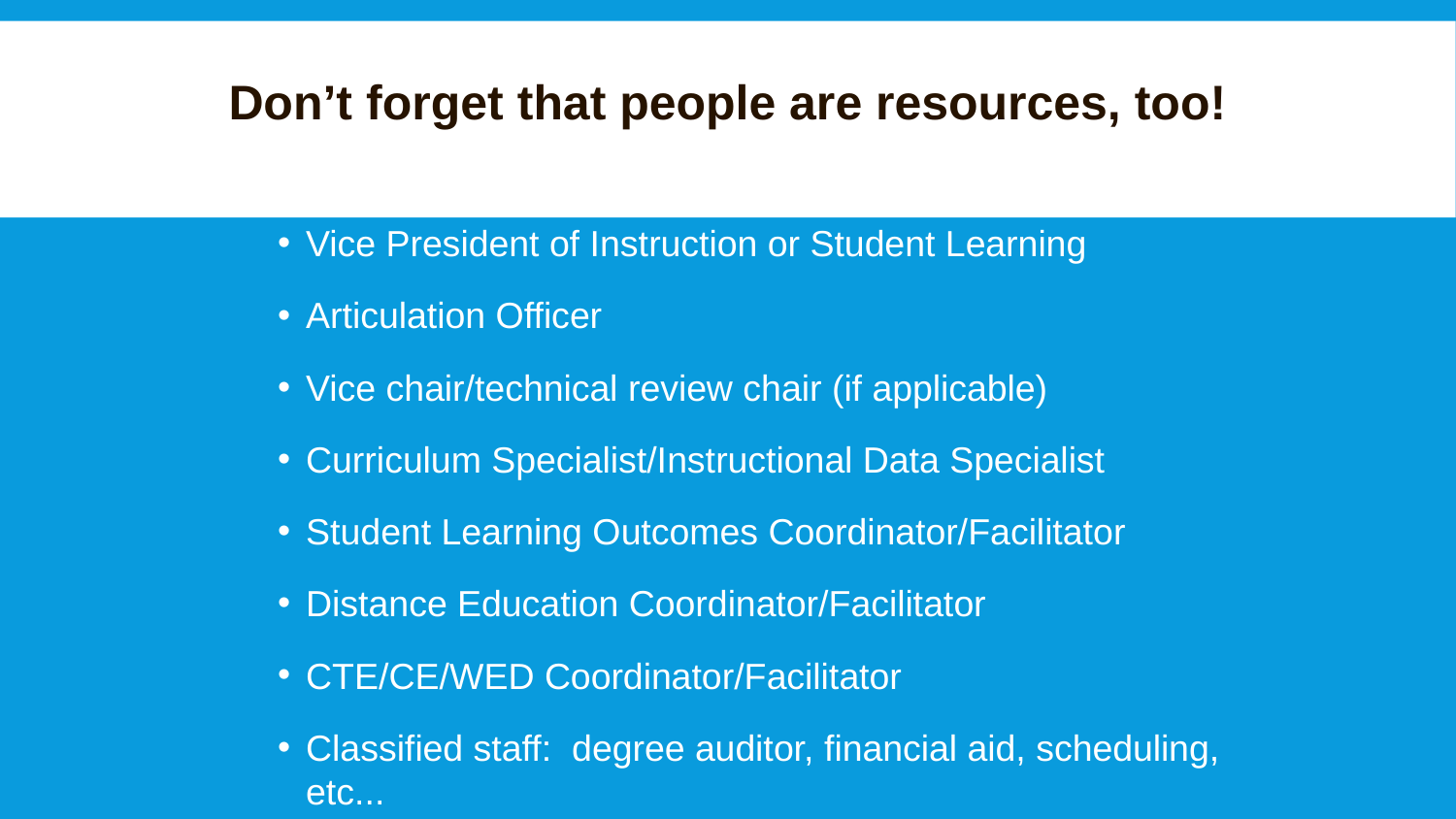

# Don’t forget that people are resources, too!
Vice President of Instruction or Student Learning
Articulation Officer
Vice chair/technical review chair (if applicable)
Curriculum Specialist/Instructional Data Specialist
Student Learning Outcomes Coordinator/Facilitator
Distance Education Coordinator/Facilitator
CTE/CE/WED Coordinator/Facilitator
Classified staff:  degree auditor, financial aid, scheduling, etc...